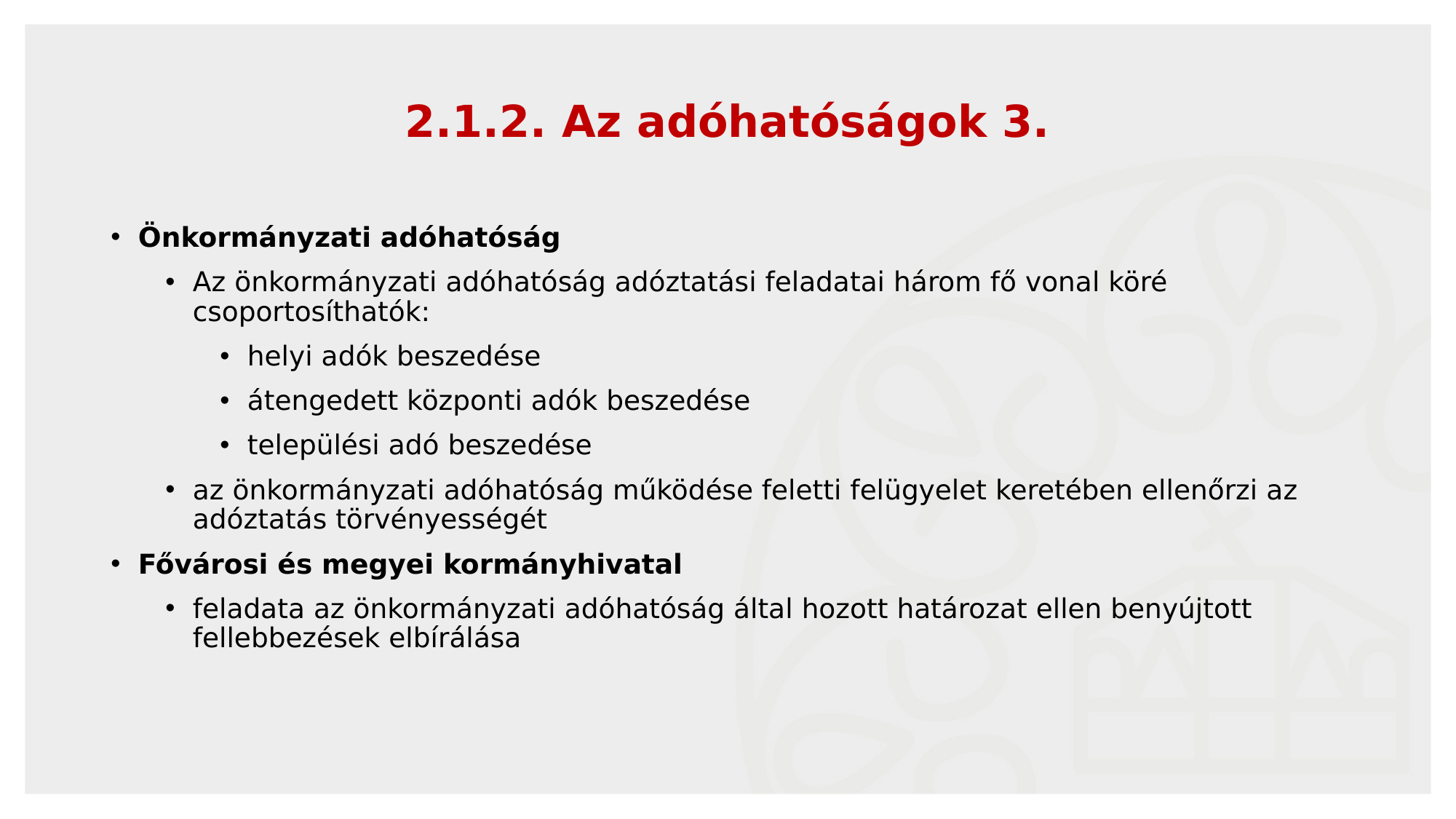

17

# 2.1.2. Az adóhatóságok 3.
Önkormányzati adóhatóság
Az önkormányzati adóhatóság adóztatási feladatai három fő vonal köré csoportosíthatók:
helyi adók beszedése
átengedett központi adók beszedése
települési adó beszedése
az önkormányzati adóhatóság működése feletti felügyelet keretében ellenőrzi az adóztatás törvényességét
Fővárosi és megyei kormányhivatal
feladata az önkormányzati adóhatóság által hozott határozat ellen benyújtott fellebbezések elbírálása